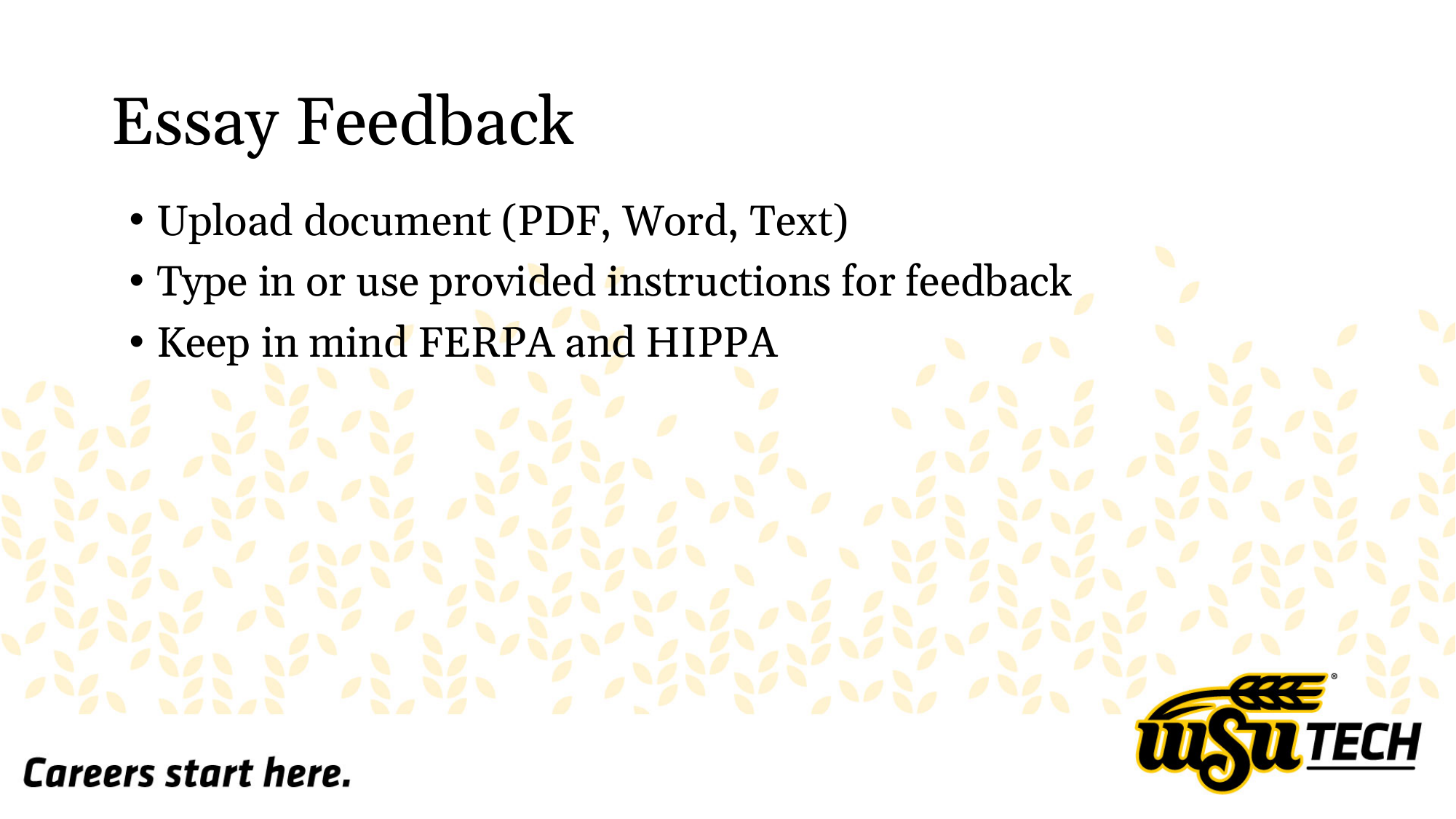

# Essay Feedback

Upload document (PDF, Word, Text)
Type in or use provided instructions for feedback
Keep in mind FERPA and HIPPA